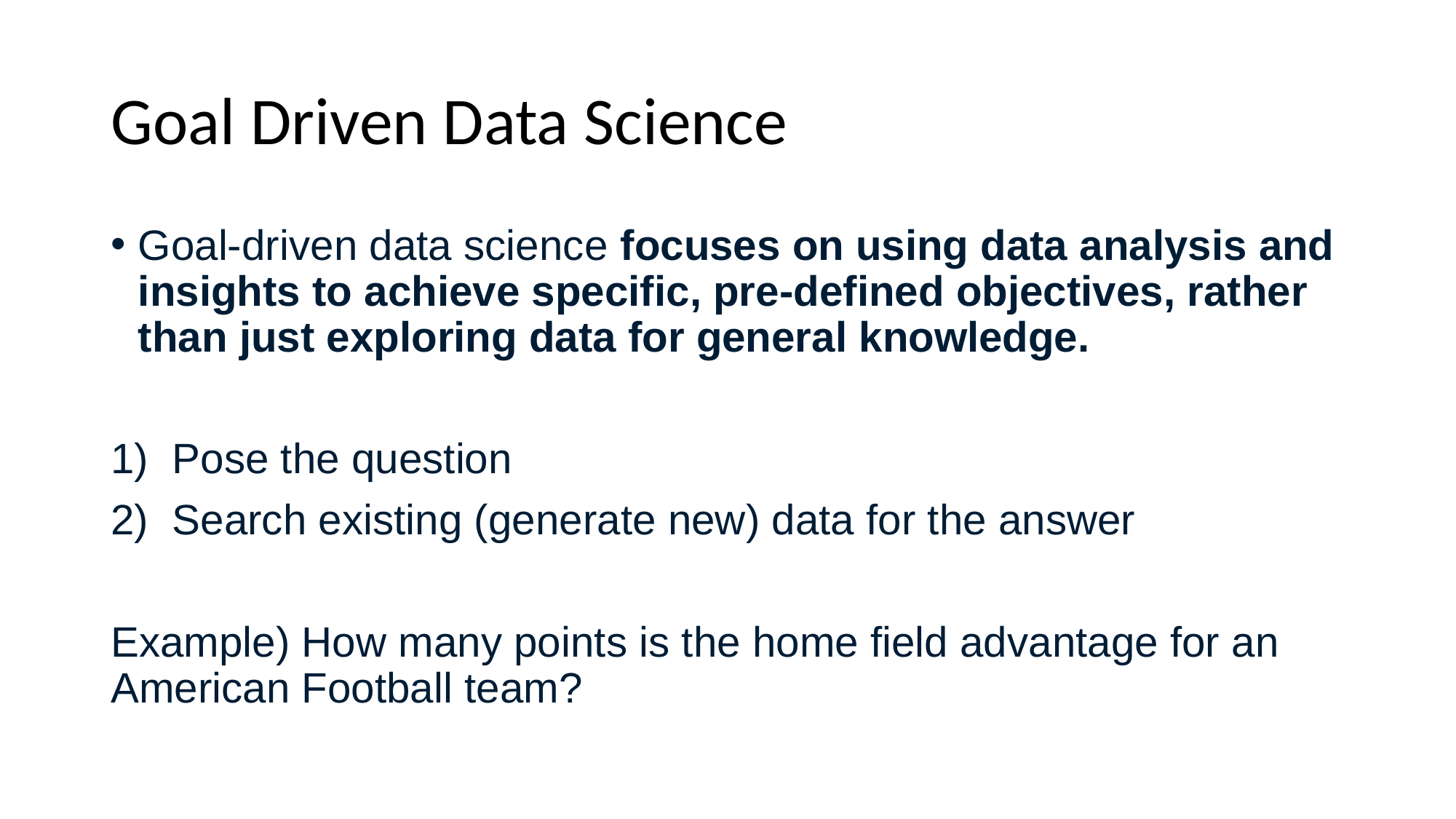

# Goal Driven Data Science
Goal-driven data science focuses on using data analysis and insights to achieve specific, pre-defined objectives, rather than just exploring data for general knowledge.

Pose the question
Search existing (generate new) data for the answer

Example) How many points is the home field advantage for an American Football team?